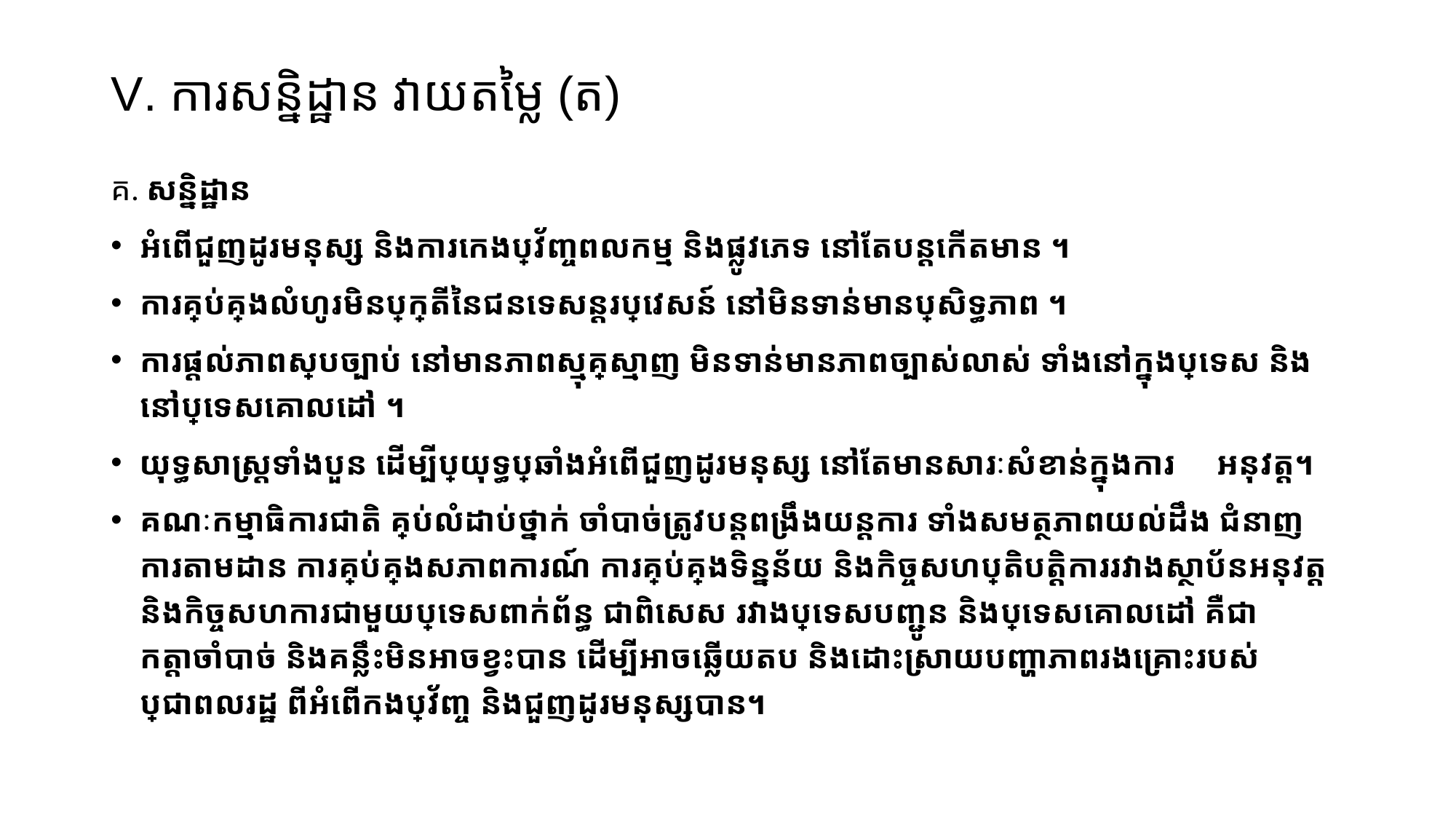

# V. ការសន្និដ្ឋាន វាយតម្លៃ (ត)
គ. សន្និដ្ឋាន
អំពើជួញដូរមនុស្ស និងការកេងប្រវ័ញ្ចពលកម្ម និងផ្លូវភេទ នៅតែបន្តកើតមាន ។
ការគ្រប់គ្រងលំហូរមិនប្រក្រតីនៃជនទេសន្តរប្រវេសន៍ នៅមិនទាន់មានប្រសិទ្ធភាព ។
ការផ្តល់ភាពស្របច្បាប់ នៅមានភាពស្មុគ្រស្មាញ មិនទាន់មានភាពច្បាស់លាស់ ទាំងនៅក្នុងប្រទេស និងនៅប្រទេសគោលដៅ ។
យុទ្ធសាស្រ្តទាំងបួន ដើម្បីប្រយុទ្ធប្រឆាំងអំពើជួញដូរមនុស្ស នៅតែមានសារៈសំខាន់ក្នុងការ     អនុវត្ត។
គណៈកម្មាធិការជាតិ គ្រប់លំដាប់ថ្នាក់ ចាំបាច់ត្រូវបន្តពង្រឹងយន្តការ ទាំងសមត្ថភាពយល់ដឹង ជំនាញ ការតាមដាន ការគ្រប់គ្រងសភាពការណ៍ ការគ្រប់គ្រងទិន្នន័យ និងកិច្ចសហប្រតិបត្តិការរវាងស្ថាប័នអនុវត្ត និងកិច្ចសហការជាមួយប្រទេសពាក់ព័ន្ធ ជាពិសេស រវាងប្រទេសបញ្ជូន និងប្រទេសគោលដៅ គឺជាកត្តាចាំបាច់ និងគន្លឹះមិនអាចខ្វះបាន ដើម្បីអាចឆ្លើយតប និងដោះស្រាយបញ្ហាភាពរងគ្រោះរបស់ប្រជាពលរដ្ឋ ពីអំពើកងប្រវ័ញ្ច និងជួញដូរមនុស្សបាន។